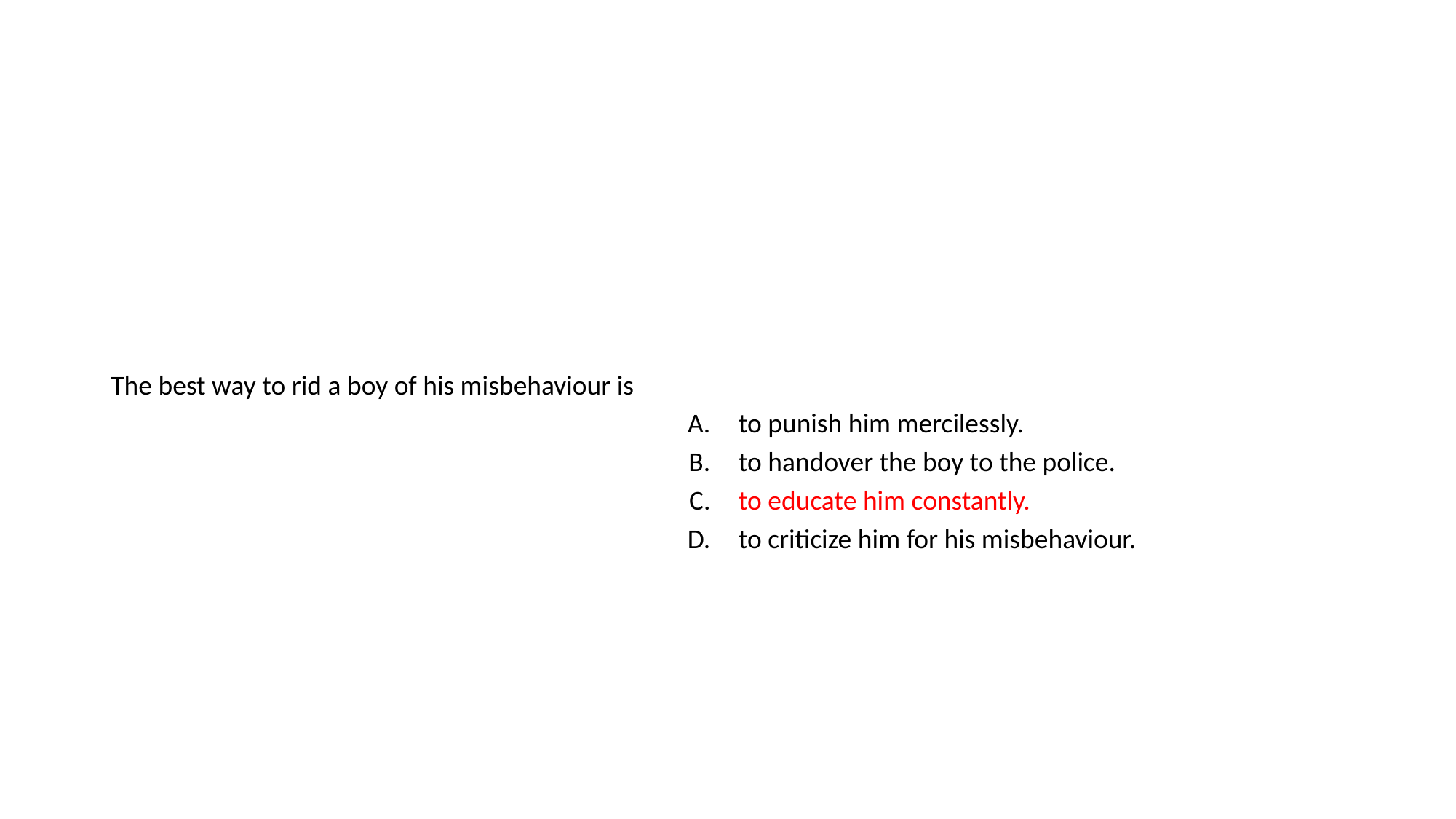

#
| The best way to rid a boy of his misbehaviour is |  |
| --- | --- |
| A. | to punish him mercilessly. |
| B. | to handover the boy to the police. |
| C. | to educate him constantly. |
| D. | to criticize him for his misbehaviour. |